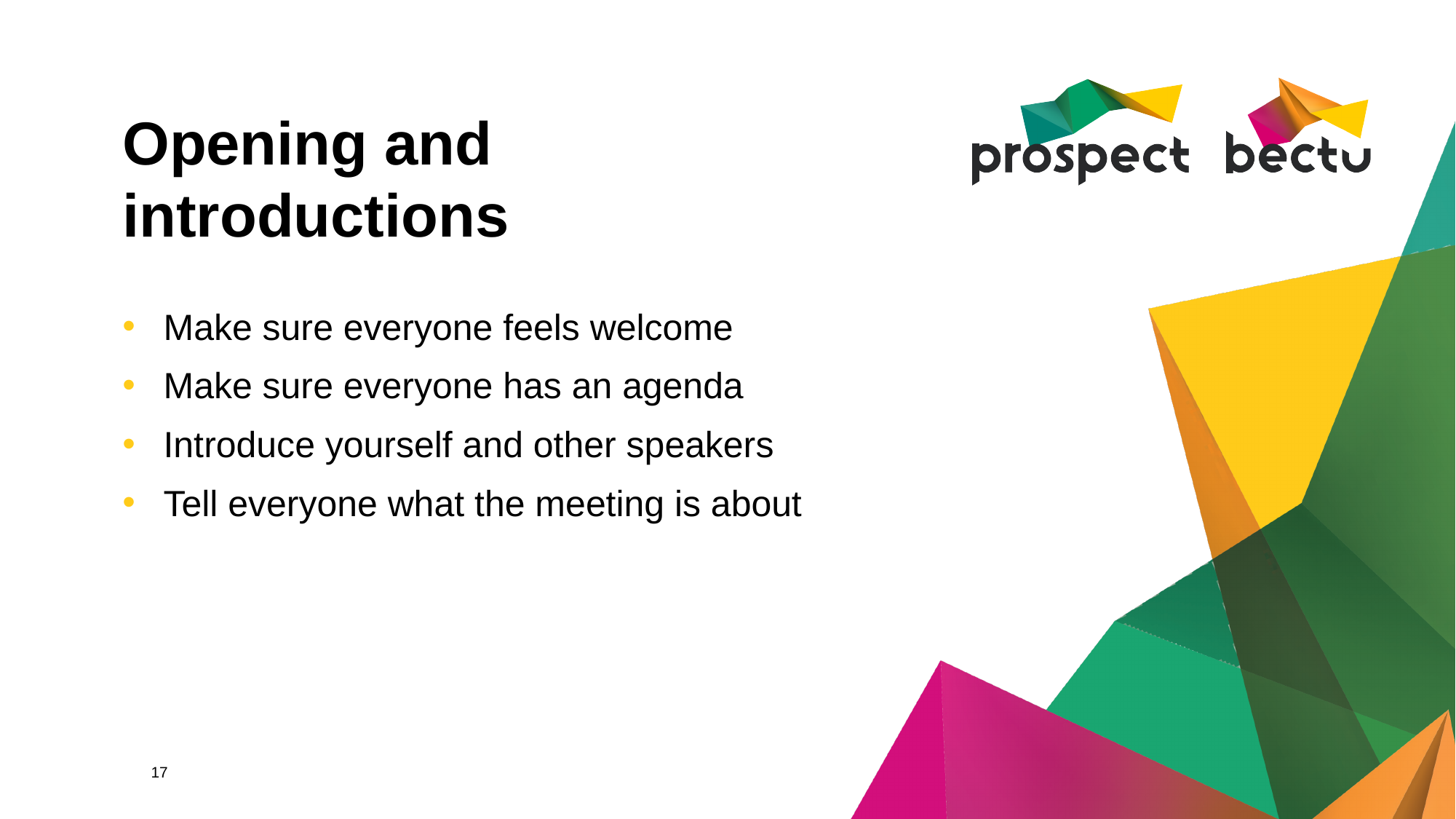

# Opening and introductions
Make sure everyone feels welcome
Make sure everyone has an agenda
Introduce yourself and other speakers
Tell everyone what the meeting is about